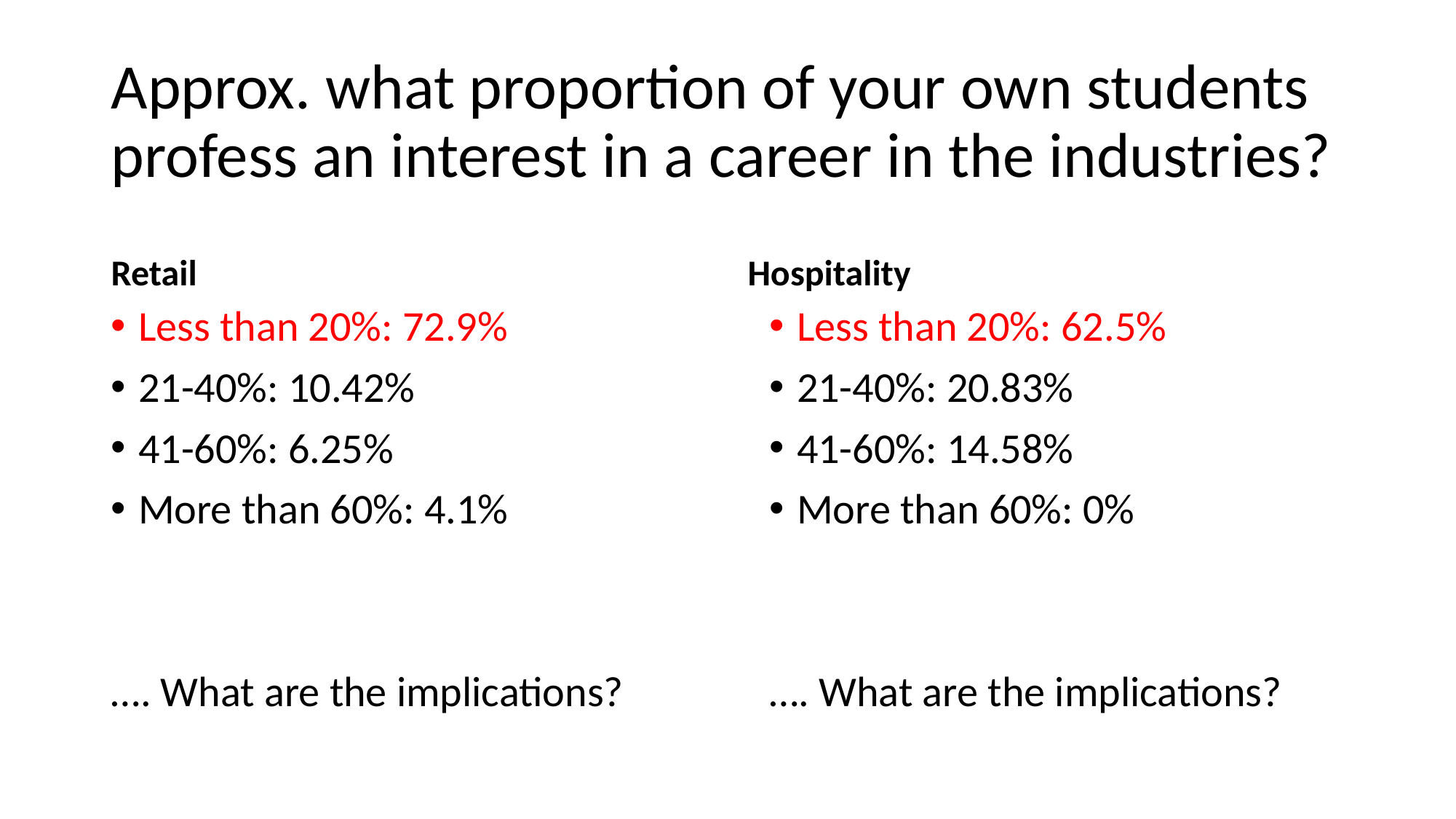

# Approx. what proportion of your own students profess an interest in a career in the industries?
Retail
Hospitality
Less than 20%: 72.9%
21-40%: 10.42%
41-60%: 6.25%
More than 60%: 4.1%

…. What are the implications?

Less than 20%: 62.5%
21-40%: 20.83%
41-60%: 14.58%
More than 60%: 0%

…. What are the implications?